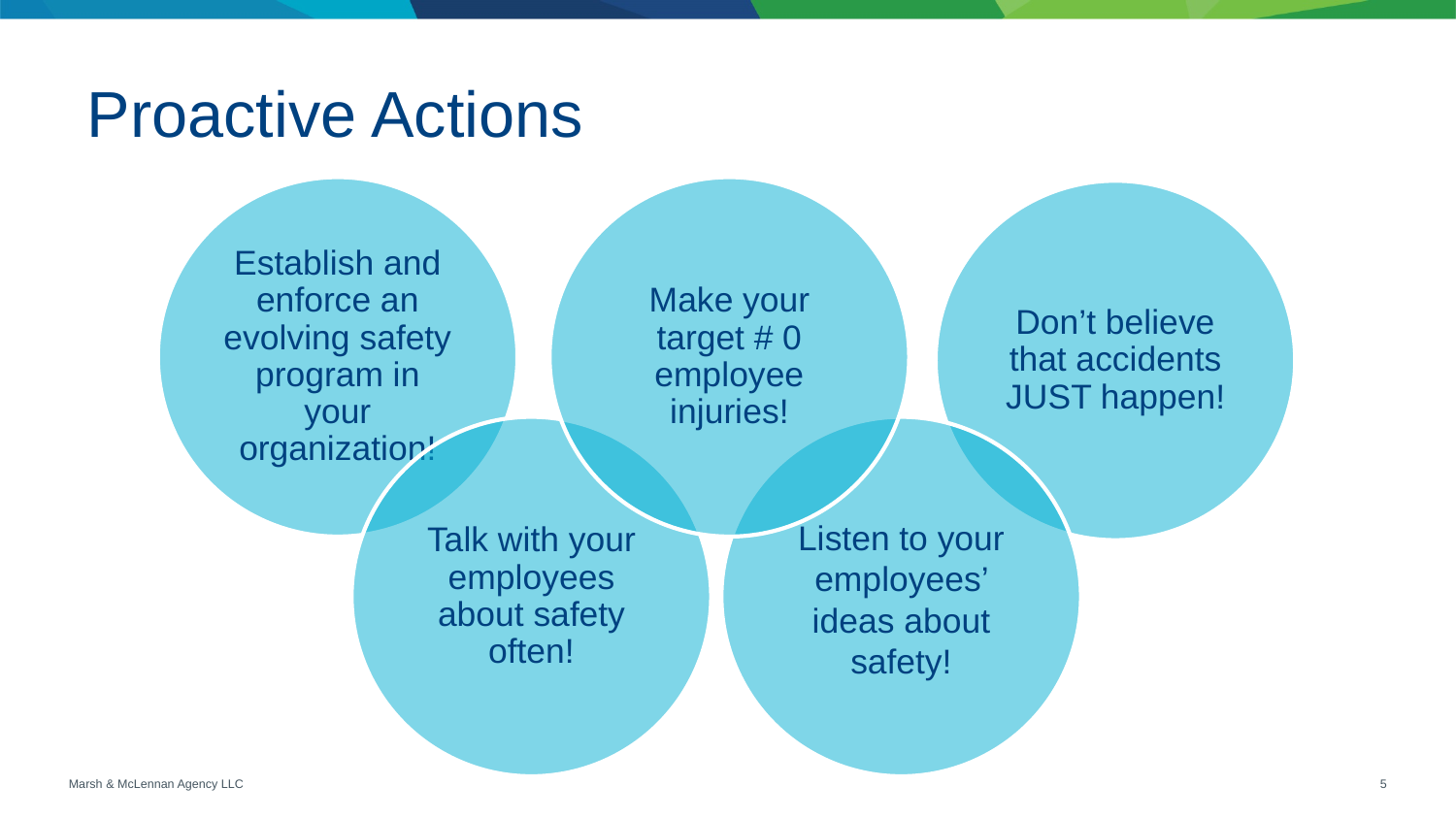

# Proactive Actions
Establish and enforce an evolving safety program in your organization!
Talk with your employees about safety often!
Don’t believe that accidents JUST happen!

Listen to your employees’ ideas about safety!

Make your target # 0 employee injuries!
5